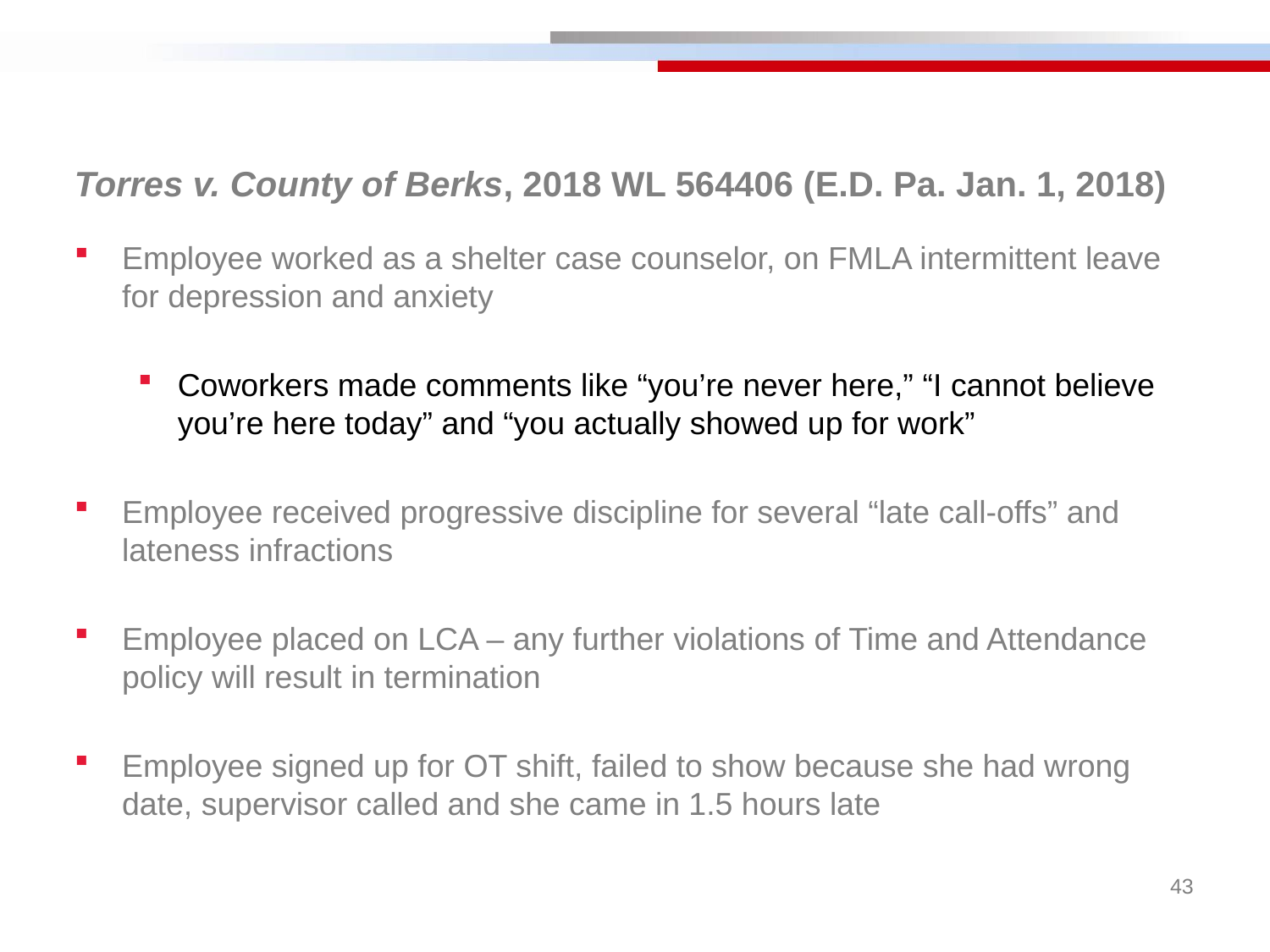

Torres v. County of Berks, 2018 WL 564406 (E.D. Pa. Jan. 1, 2018)

Employee worked as a shelter case counselor, on FMLA intermittent leave for depression and anxiety

Coworkers made comments like “you’re never here,” “I cannot believe you’re here today” and “you actually showed up for work”

Employee received progressive discipline for several “late call-offs” and lateness infractions

Employee placed on LCA ‒ any further violations of Time and Attendance policy will result in termination

Employee signed up for OT shift, failed to show because she had wrong date, supervisor called and she came in 1.5 hours late
43